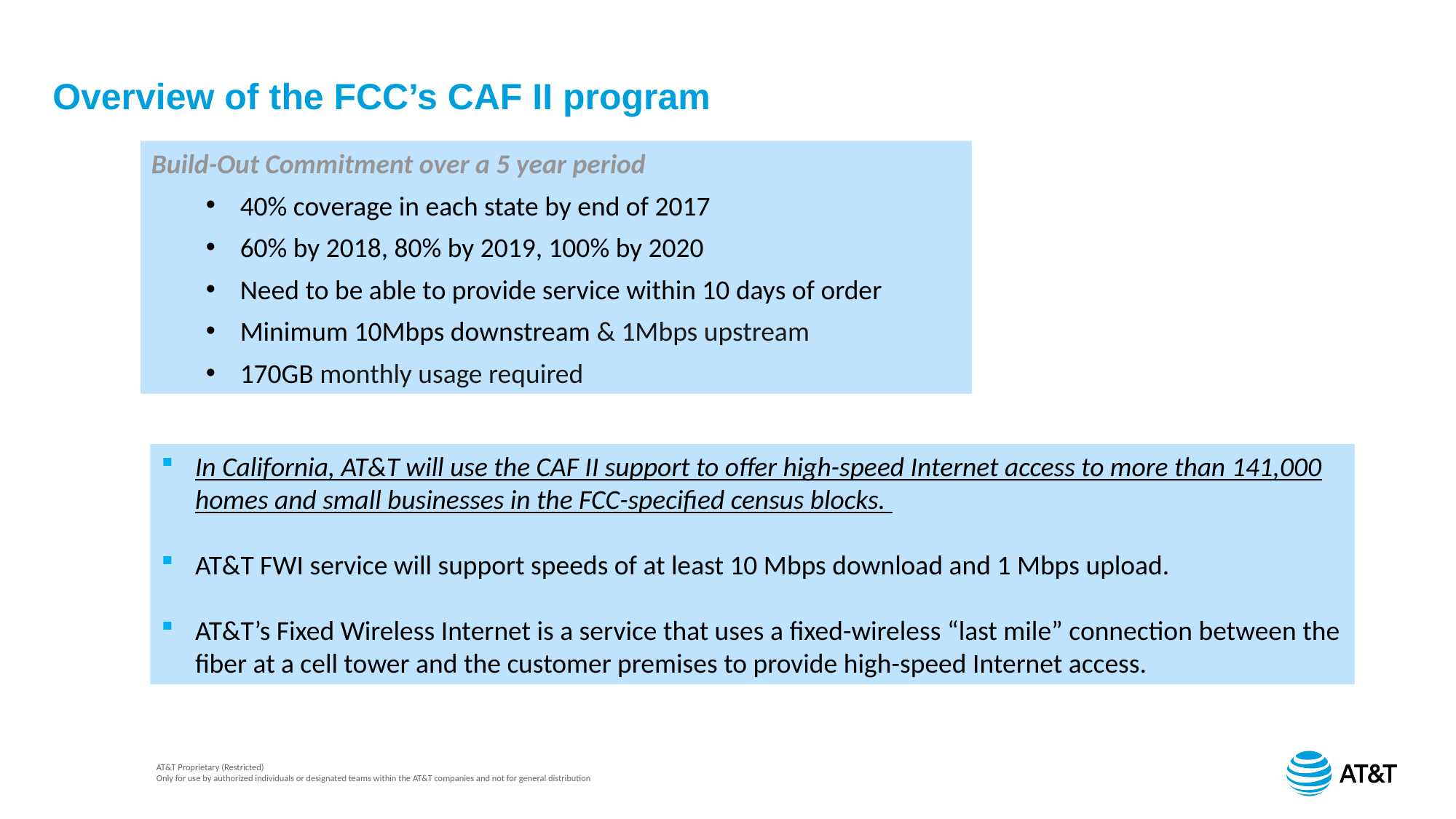

Overview of the FCC’s CAF II program
Build-Out Commitment over a 5 year period
40% coverage in each state by end of 2017
60% by 2018, 80% by 2019, 100% by 2020
Need to be able to provide service within 10 days of order
Minimum 10Mbps downstream & 1Mbps upstream
170GB monthly usage required
In California, AT&T will use the CAF II support to offer high-speed Internet access to more than 141,000 homes and small businesses in the FCC-specified census blocks.

AT&T FWI service will support speeds of at least 10 Mbps download and 1 Mbps upload.

AT&T’s Fixed Wireless Internet is a service that uses a fixed-wireless “last mile” connection between the fiber at a cell tower and the customer premises to provide high-speed Internet access.